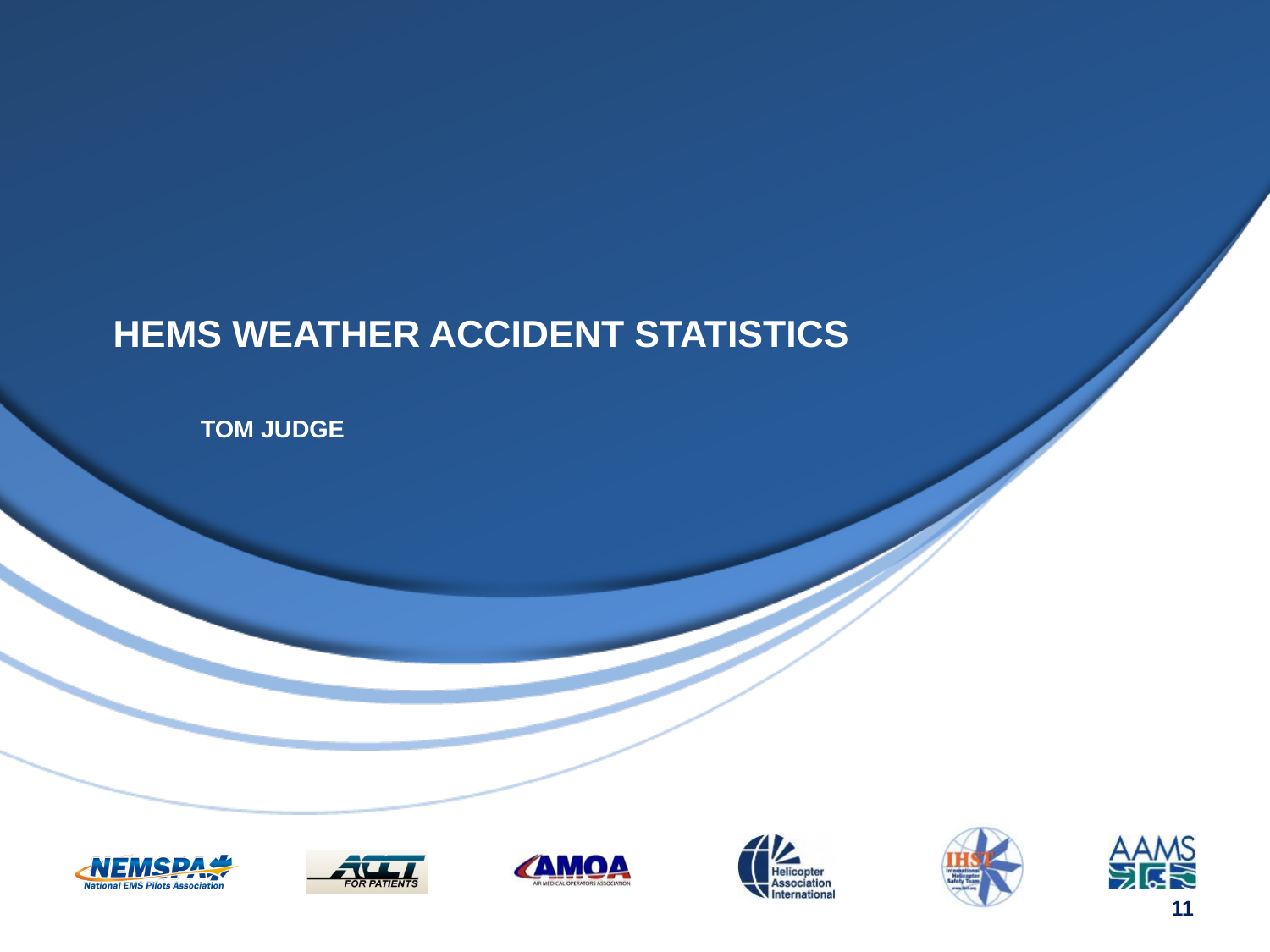

# HEMS Weather Accident Statistics Tom Judge
11